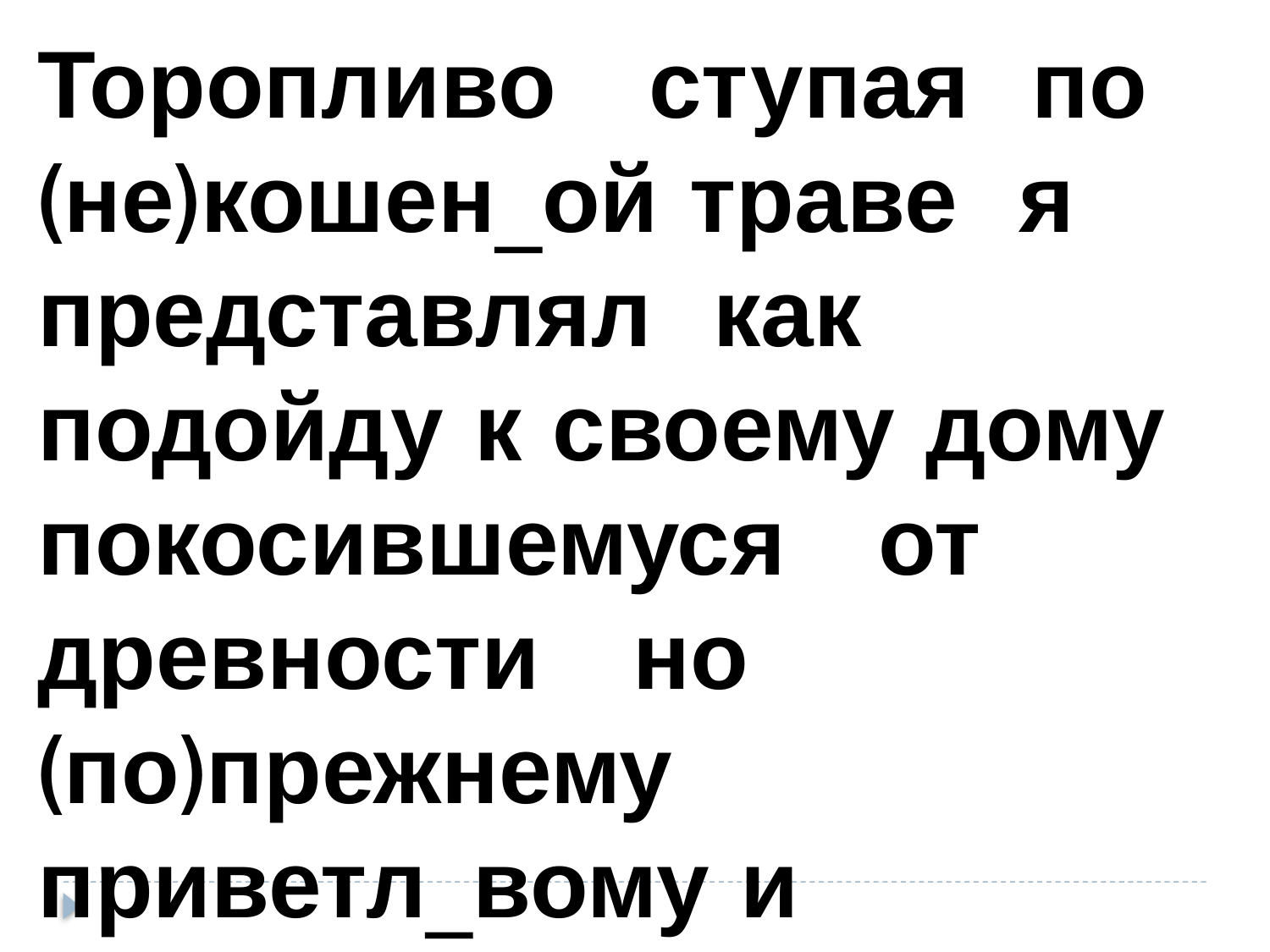

Торопливо   ступая  по  (не)кошен_ой траве  я представлял  как подойду к своему дому   покосившемуся   от древности   но (по)прежнему приветл_вому и дорогому.